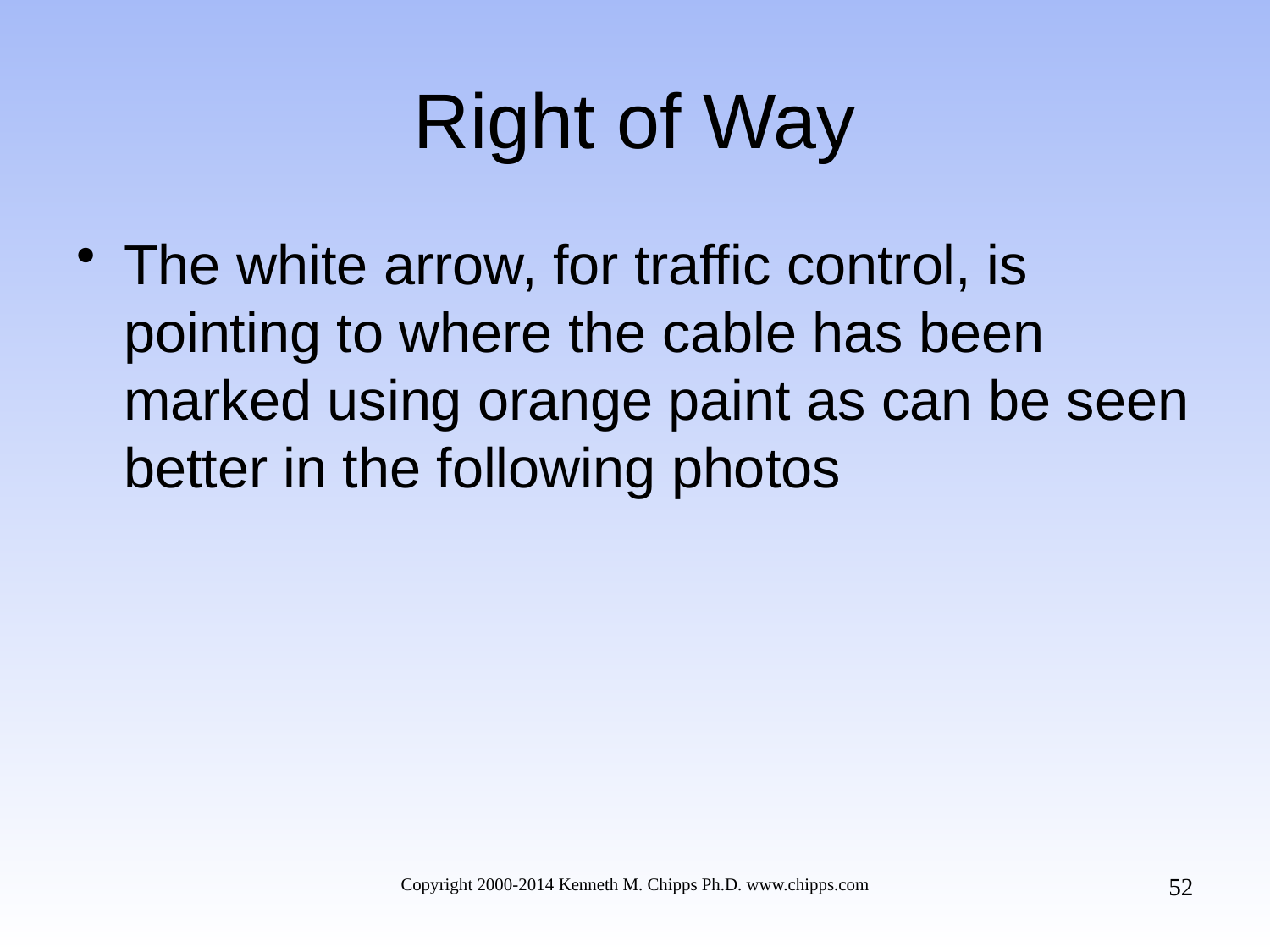

# Right of Way
The white arrow, for traffic control, is pointing to where the cable has been marked using orange paint as can be seen better in the following photos
52
Copyright 2000-2014 Kenneth M. Chipps Ph.D. www.chipps.com